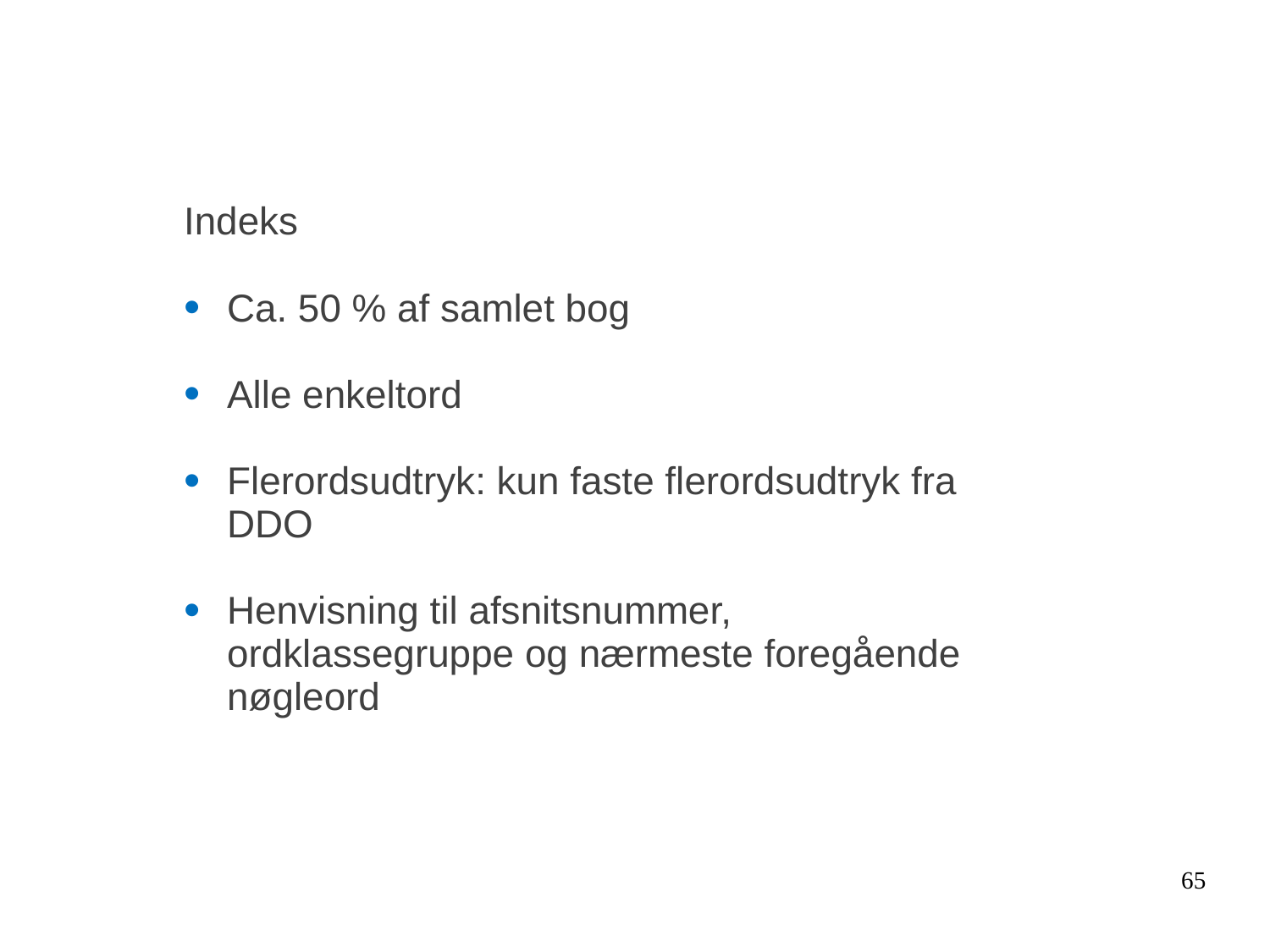

Indeks

Ca. 50 % af samlet bog

Alle enkeltord

Flerordsudtryk: kun faste flerordsudtryk fra DDO

Henvisning til afsnitsnummer, ordklassegruppe og nærmeste foregående nøgleord
65